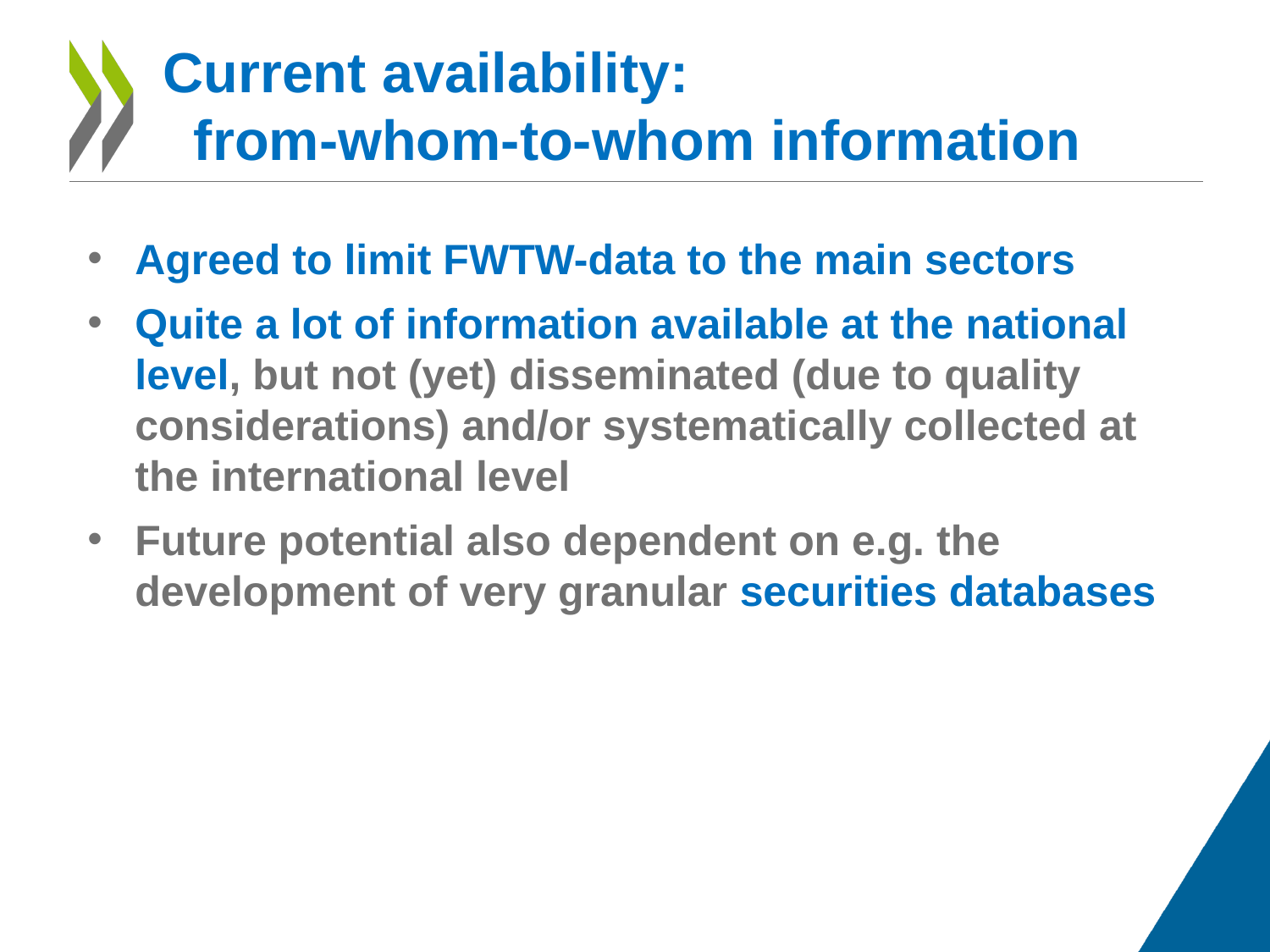

# Current availability:                                 from-whom-to-whom information
Agreed to limit FWTW-data to the main sectors
Quite a lot of information available at the national level, but not (yet) disseminated (due to quality considerations) and/or systematically collected at the international level
Future potential also dependent on e.g. the development of very granular securities databases